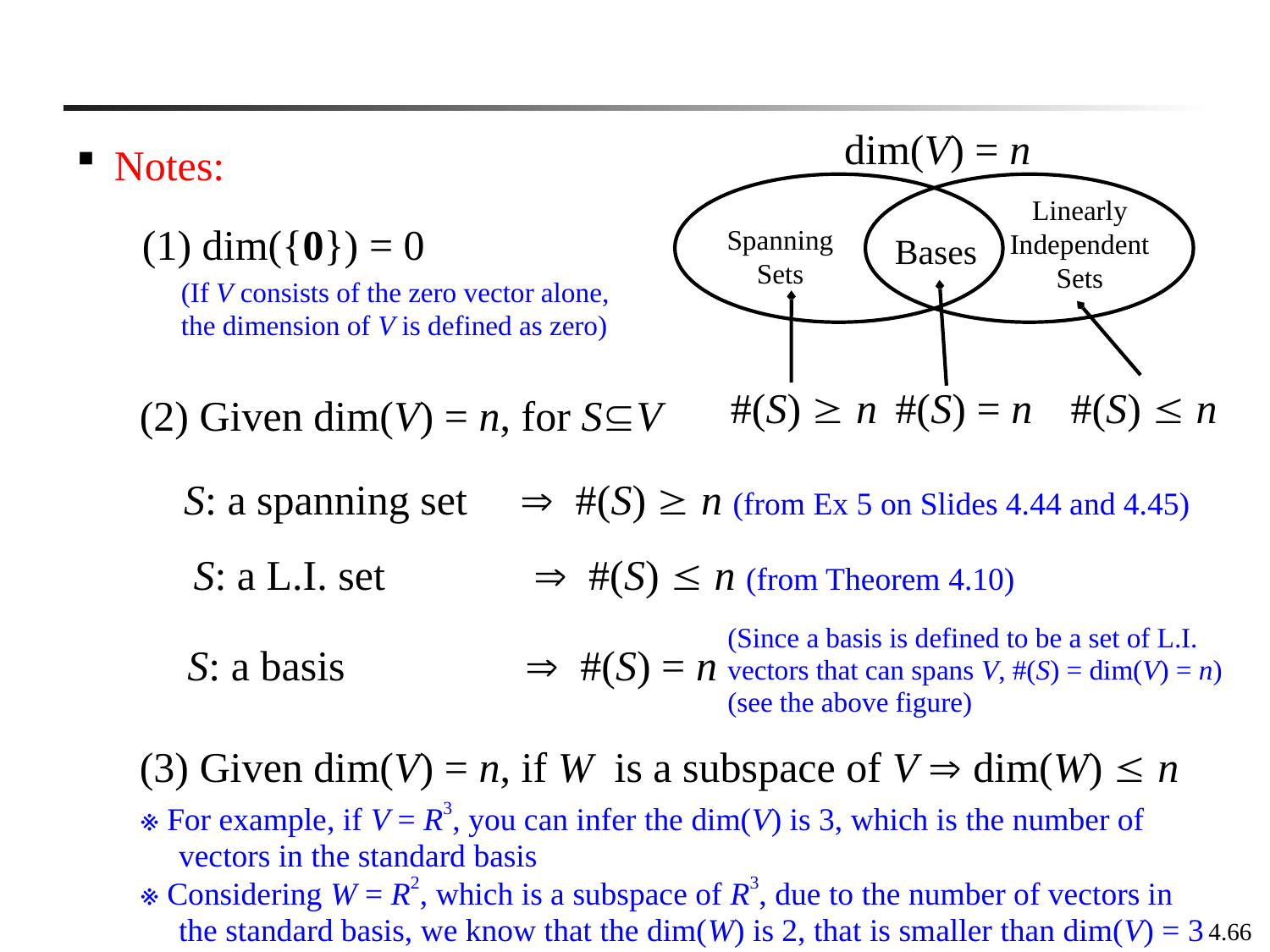

dim(V) = n

Linearly
Independent
Sets
Spanning
Sets
Bases

#(S) ≥ n
#(S) = n
#(S) ≤ n
 Notes:
(1) dim({0}) = 0
(If V consists of the zero vector alone, the dimension of V is defined as zero)
(2) Given dim(V) = n, for S⊆V
S: a spanning set     ⇒  #(S) ≥ n (from Ex 5 on Slides 4.44 and 4.45)
S: a L.I. set              ⇒  #(S) ≤ n (from Theorem 4.10)
(Since a basis is defined to be a set of L.I. vectors that can spans V, #(S) = dim(V) = n) (see the above figure)
S: a basis                 ⇒  #(S) = n
(3) Given dim(V) = n, if W  is a subspace of V ⇒ dim(W) ≤ n
※ For example, if V = R3, you can infer the dim(V) is 3, which is the number of vectors in the standard basis
※ Considering W = R2, which is a subspace of R3, due to the number of vectors in the standard basis, we know that the dim(W) is 2, that is smaller than dim(V) = 3